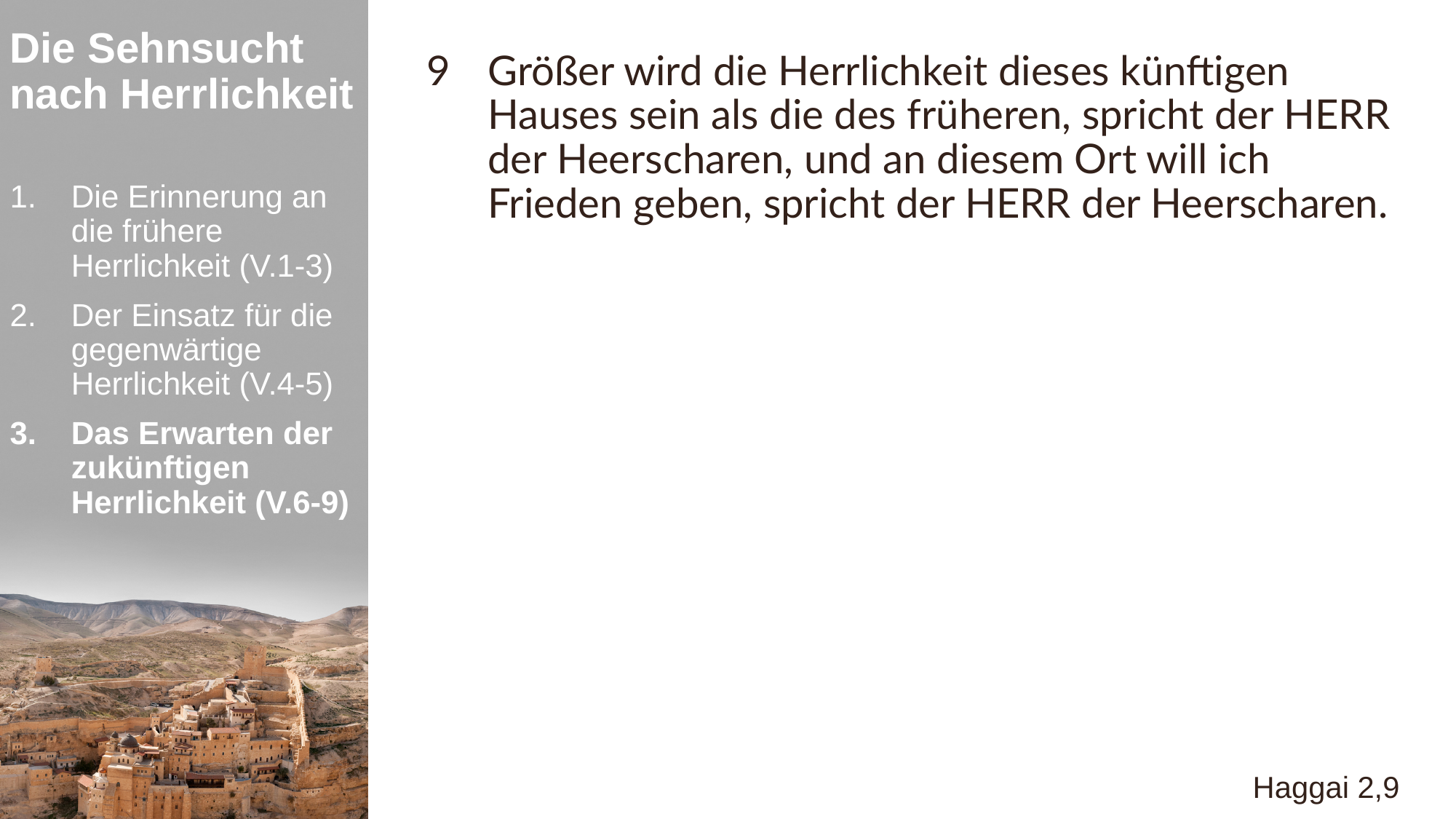

Die Sehnsucht nach Herrlichkeit
Größer wird die Herrlichkeit dieses künftigen Hauses sein als die des früheren, spricht der HERR der Heerscharen, und an diesem Ort will ich Frieden geben, spricht der HERR der Heerscharen.

Die Erinnerung an die frühere Herrlichkeit (V.1-3)
Der Einsatz für die gegenwärtige Herrlichkeit (V.4-5)
Das Erwarten der zukünftigen Herrlichkeit (V.6-9)

Haggai 2,9